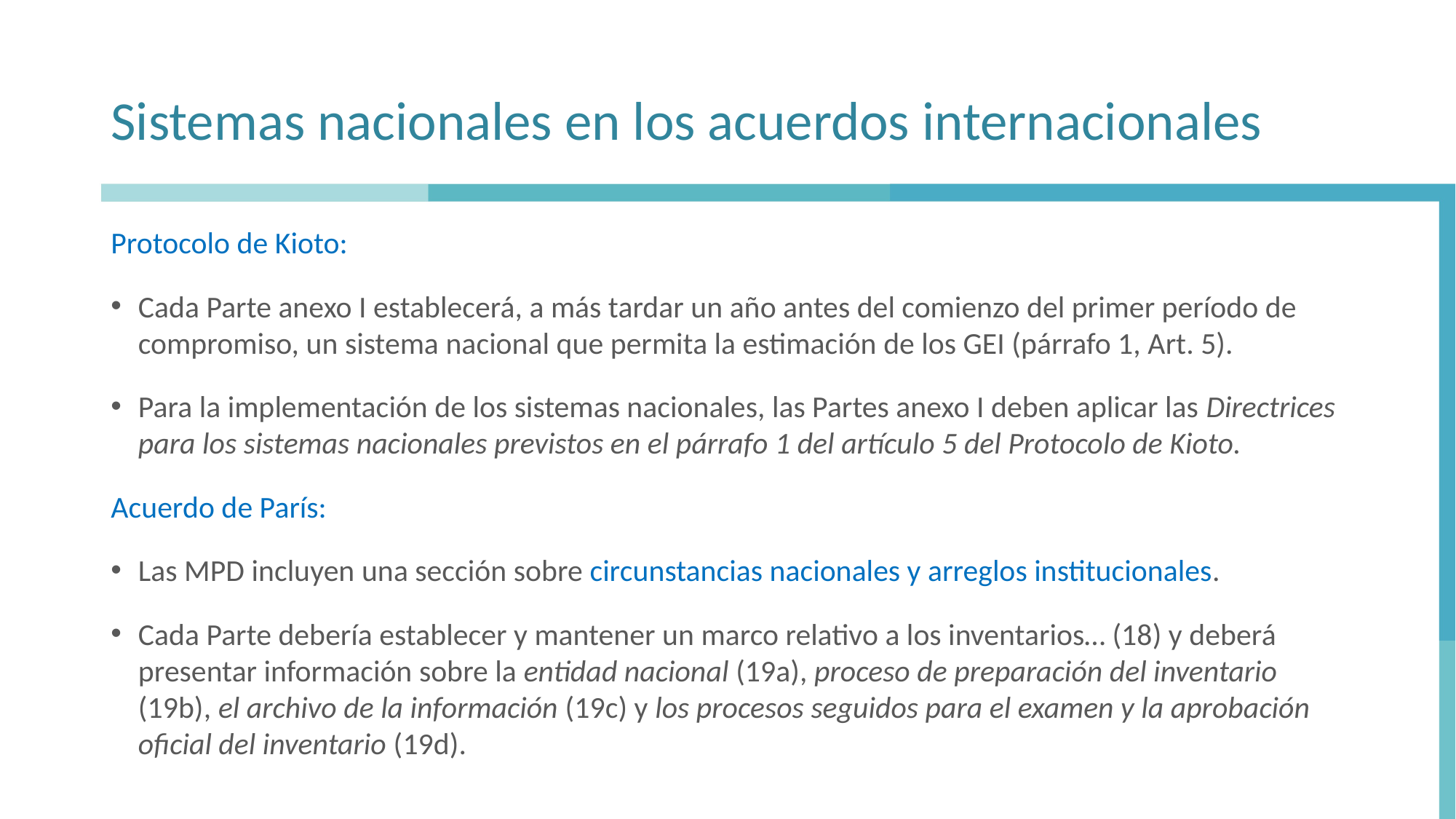

# Sistemas nacionales en los acuerdos internacionales
Protocolo de Kioto:
Cada Parte anexo I establecerá, a más tardar un año antes del comienzo del primer período de compromiso, un sistema nacional que permita la estimación de los GEI (párrafo 1, Art. 5).
Para la implementación de los sistemas nacionales, las Partes anexo I deben aplicar las Directrices para los sistemas nacionales previstos en el párrafo 1 del artículo 5 del Protocolo de Kioto.
Acuerdo de París:
Las MPD incluyen una sección sobre circunstancias nacionales y arreglos institucionales.
Cada Parte debería establecer y mantener un marco relativo a los inventarios… (18) y deberá presentar información sobre la entidad nacional (19a), proceso de preparación del inventario (19b), el archivo de la información (19c) y los procesos seguidos para el examen y la aprobación oficial del inventario (19d).